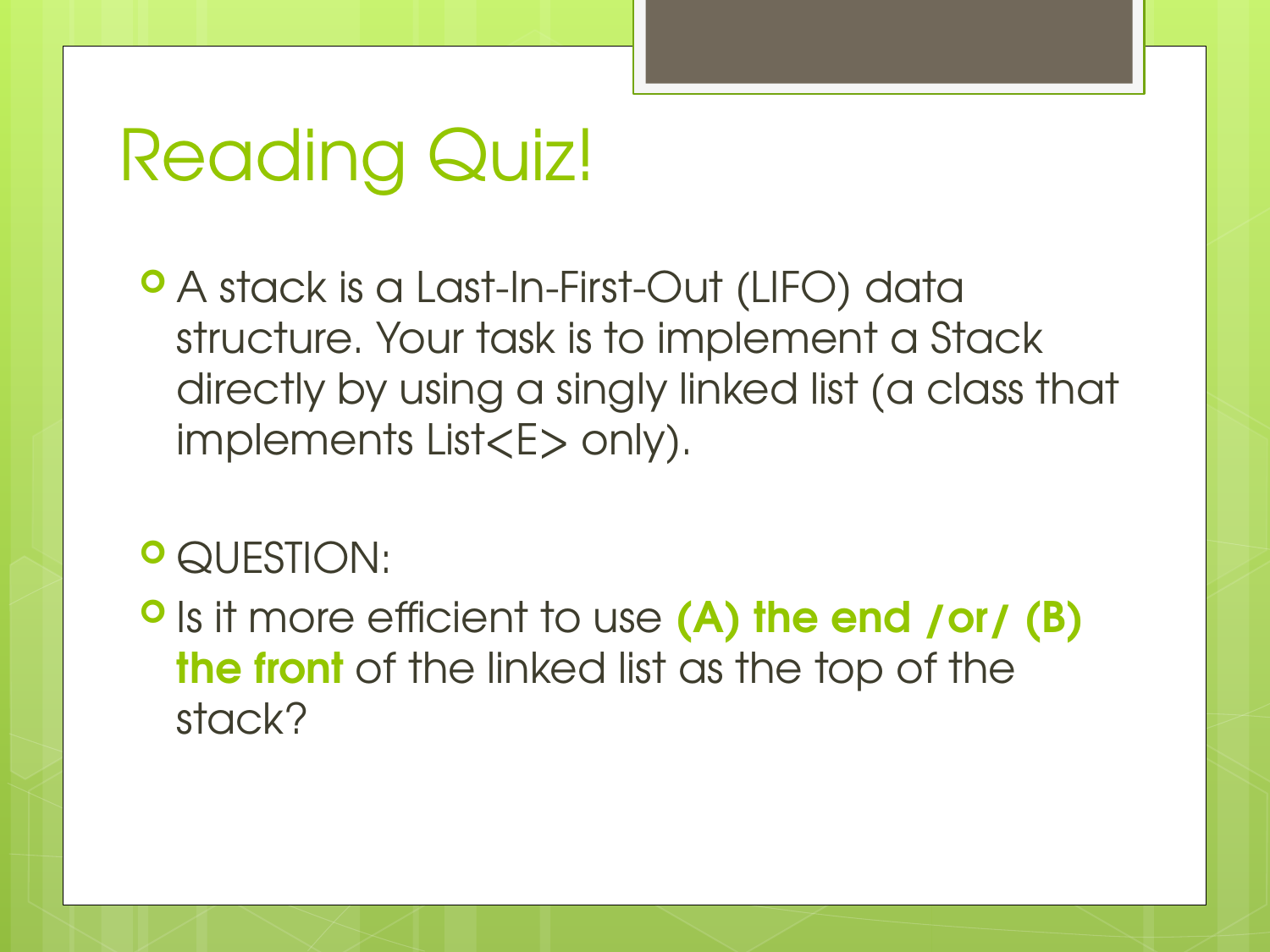

# Reading Quiz!
A stack is a Last-In-First-Out (LIFO) data structure. Your task is to implement a Stack directly by using a singly linked list (a class that implements List<E> only).

QUESTION:
Is it more efficient to use (A) the end /or/ (B) the front of the linked list as the top of the stack?